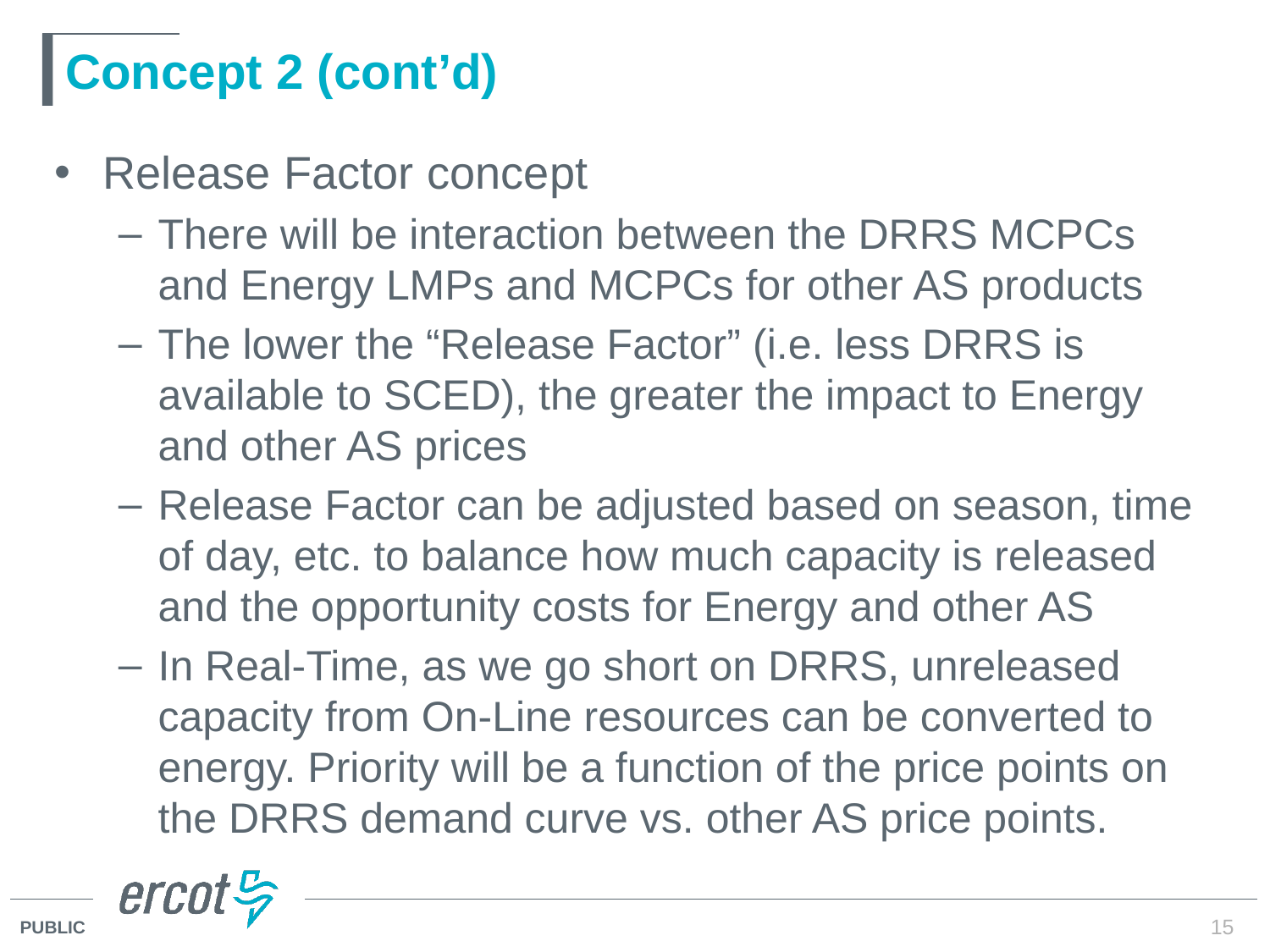

# Concept 2 (cont’d)
Release Factor concept
There will be interaction between the DRRS MCPCs and Energy LMPs and MCPCs for other AS products
The lower the “Release Factor” (i.e. less DRRS is available to SCED), the greater the impact to Energy and other AS prices
Release Factor can be adjusted based on season, time of day, etc. to balance how much capacity is released and the opportunity costs for Energy and other AS
In Real-Time, as we go short on DRRS, unreleased capacity from On-Line resources can be converted to energy. Priority will be a function of the price points on the DRRS demand curve vs. other AS price points.
15